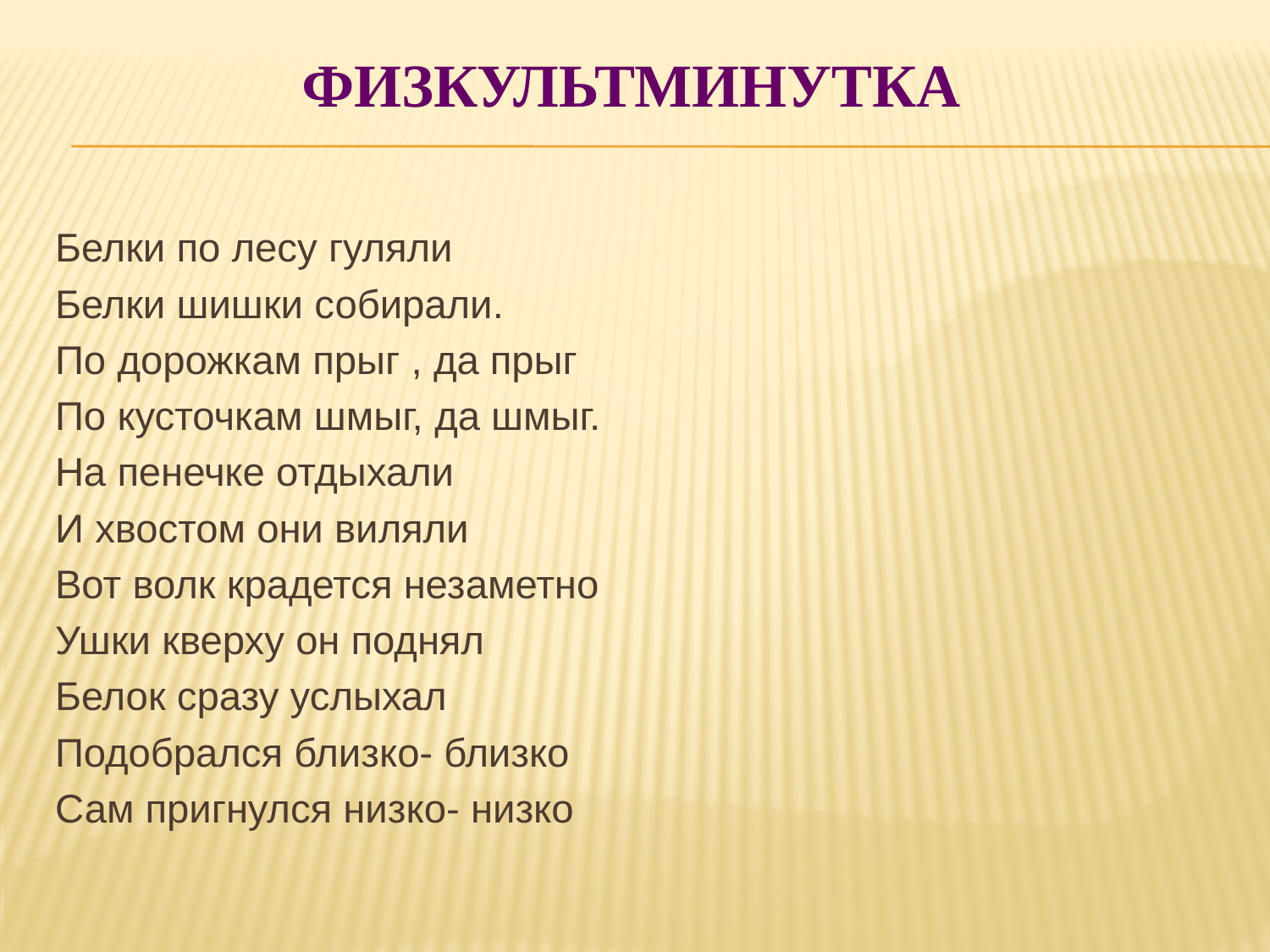

# физкультминутка
Белки по лесу гуляли
Белки шишки собирали.
По дорожкам прыг , да прыг
По кусточкам шмыг, да шмыг.
На пенечке отдыхали
И хвостом они виляли
Вот волк крадется незаметно
Ушки кверху он поднял
Белок сразу услыхал
Подобрался близко- близко
Сам пригнулся низко- низко